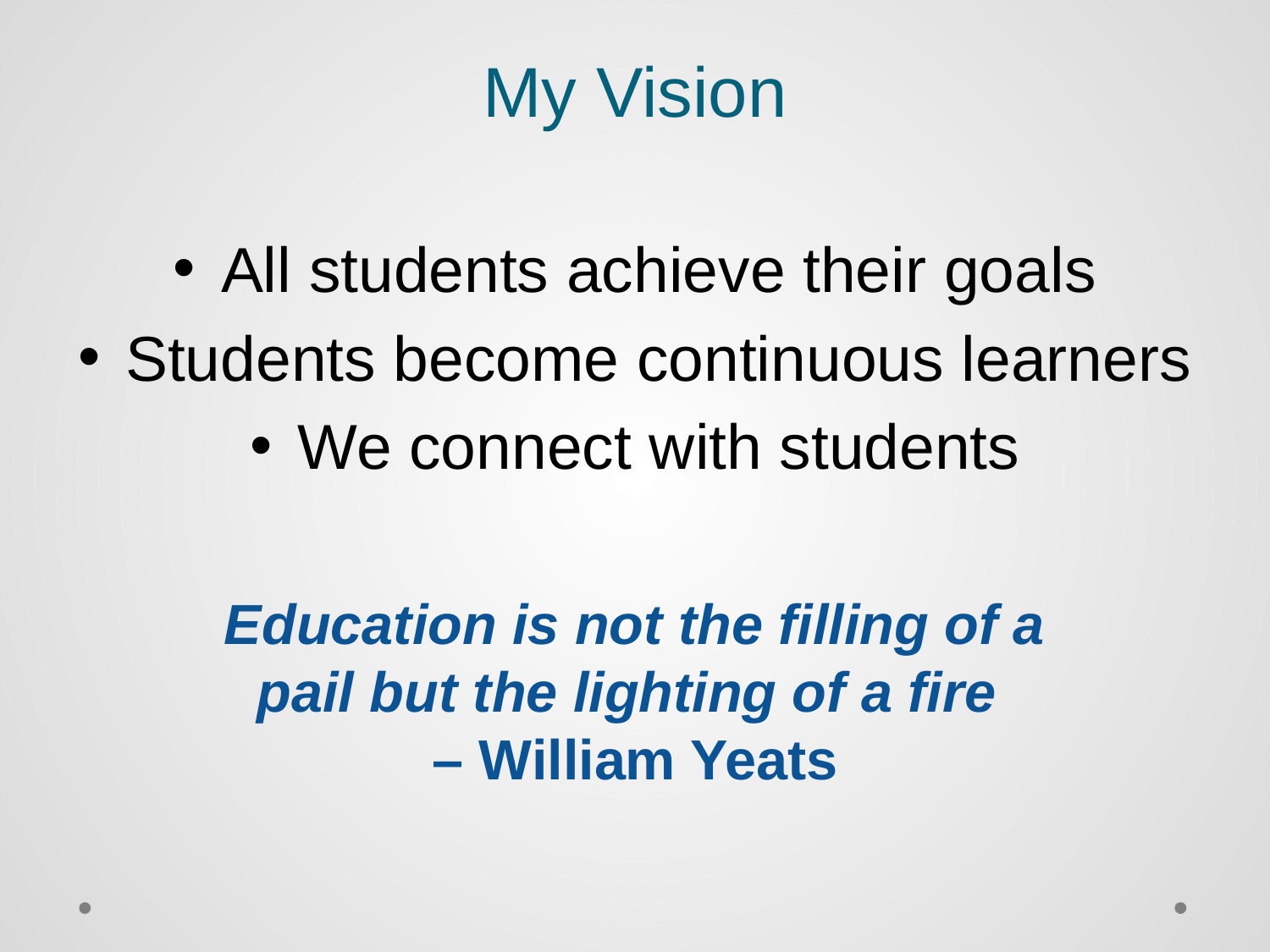

# My Vision
All students achieve their goals
Students become continuous learners
We connect with students

Education is not the filling of a pail but the lighting of a fire
– William Yeats